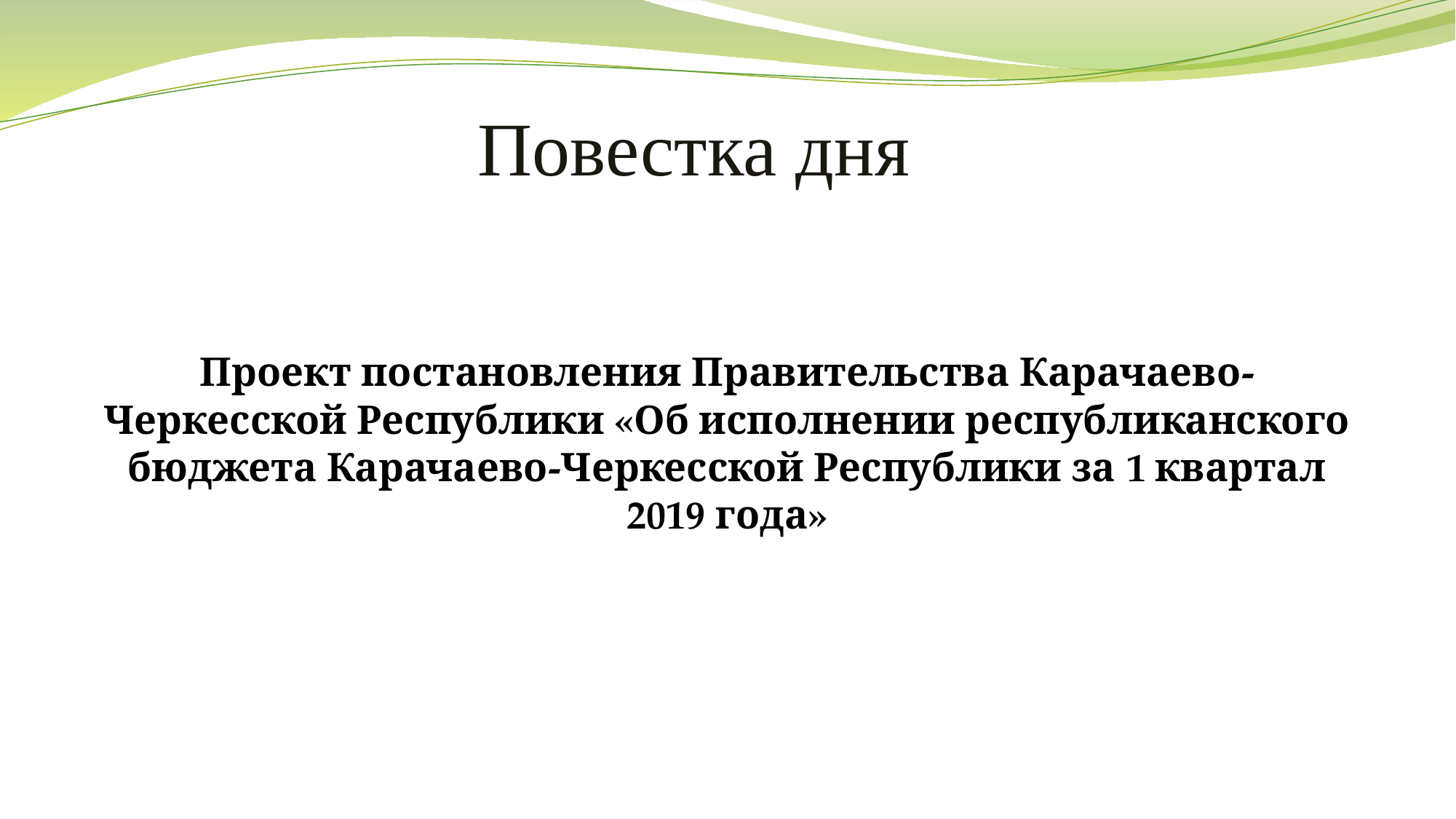

# Повестка дня

Проект постановления Правительства Карачаево-Черкесской Республики «Об исполнении республиканского бюджета Карачаево-Черкесской Республики за 1 квартал 2019 года»